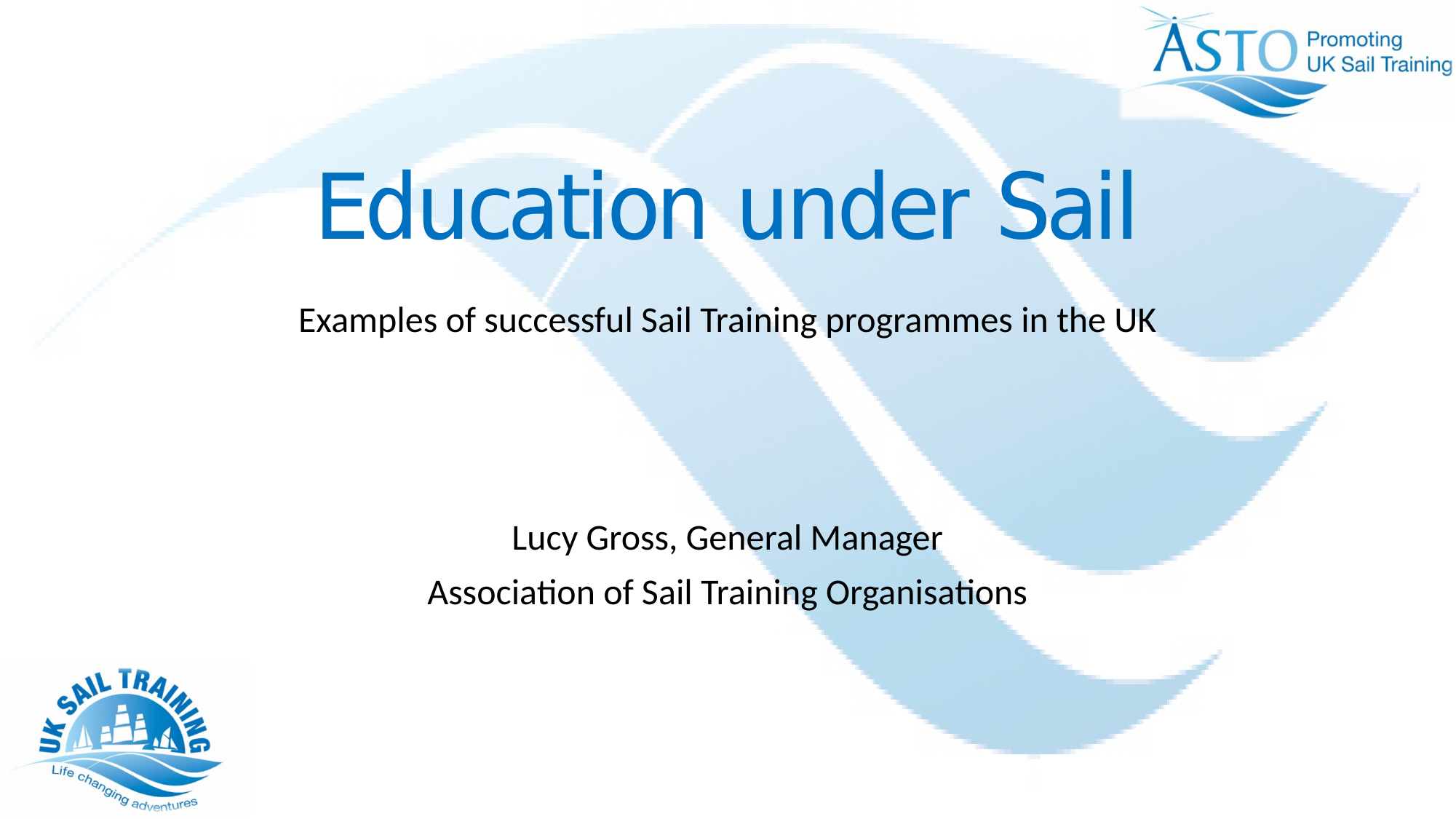

# Education under Sail
Examples of successful Sail Training programmes in the UK

Lucy Gross, General Manager
Association of Sail Training Organisations